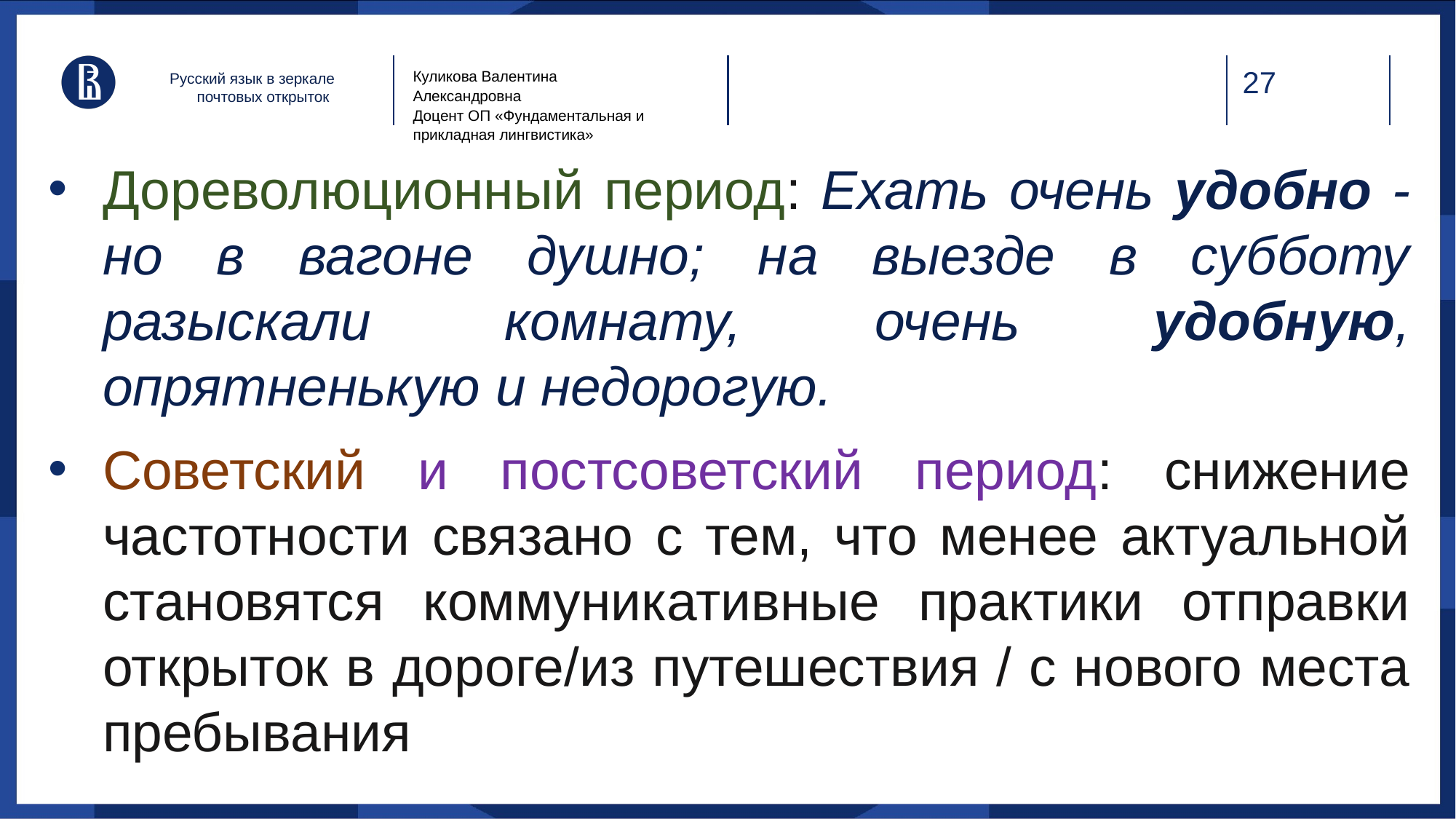

Куликова Валентина Александровна
Доцент ОП «Фундаментальная и прикладная лингвистика»

Русский язык в зеркале почтовых открыток
Дореволюционный период: Ехать очень удобно - но в вагоне душно; на выезде в субботу разыскали комнату, очень удобную, опрятненькую и недорогую.
Советский и постсоветский период: снижение частотности связано с тем, что менее актуальной становятся коммуникативные практики отправки открыток в дороге/из путешествия / с нового места пребывания